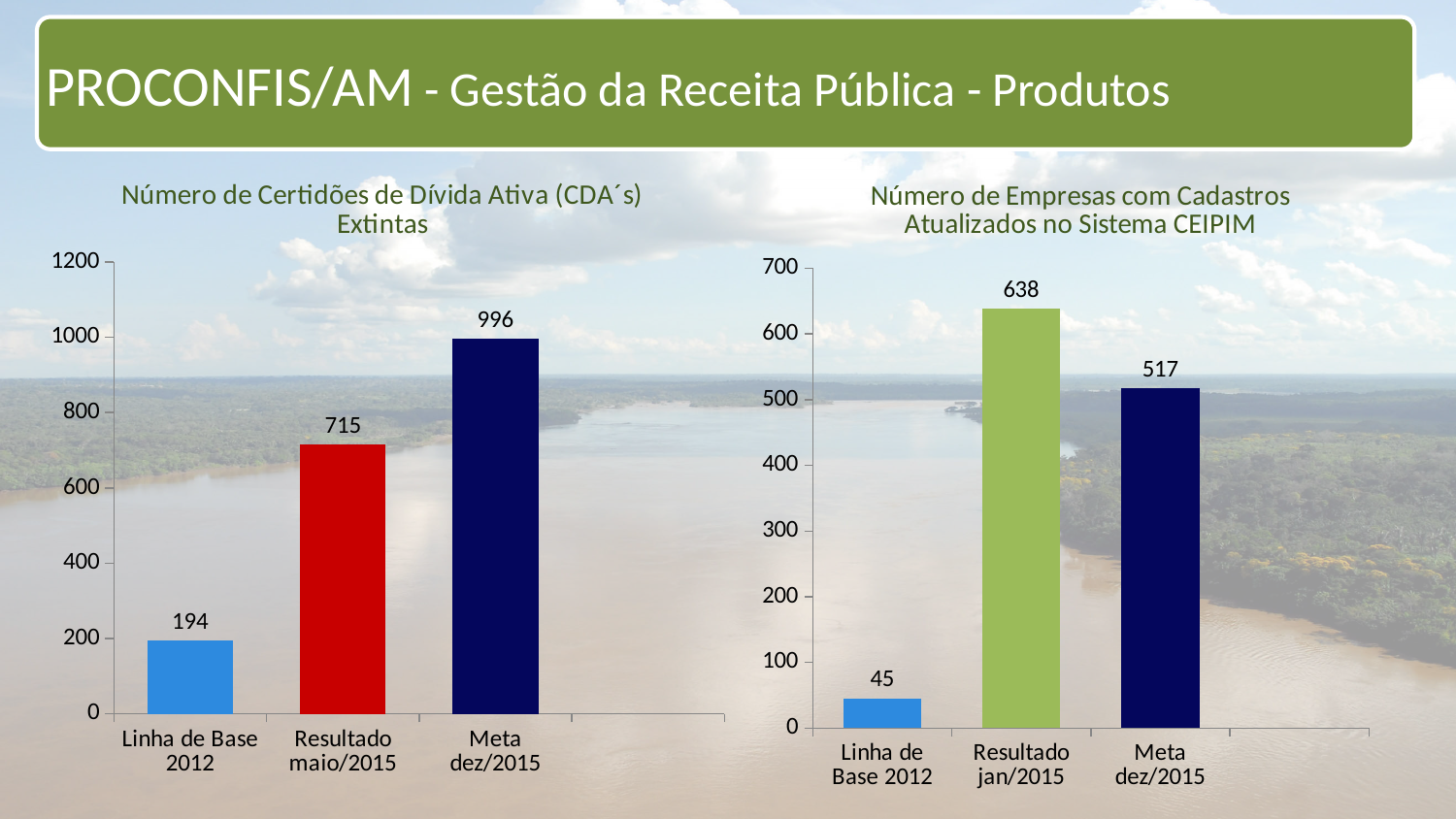

PROCONFIS/AM - Gestão da Receita Pública - Produtos

### Chart: Número de Certidões de Dívida Ativa (CDA´s) Extintas

| Category |  |  |  |
|---|---|---|---|
| Linha de Base 2012 | 194.0 | None | None |
| Resultado maio/2015 | 715.0 | None | None |
| Meta dez/2015 | 996.0 | None | None |

### Chart: Número de Empresas com Cadastros Atualizados no Sistema CEIPIM

| Category |  |  |  |
|---|---|---|---|
| Linha de Base 2012 | 45.0 | None | None |
| Resultado jan/2015 | 638.0 | None | None |
| Meta dez/2015 | 517.0 | None | None |